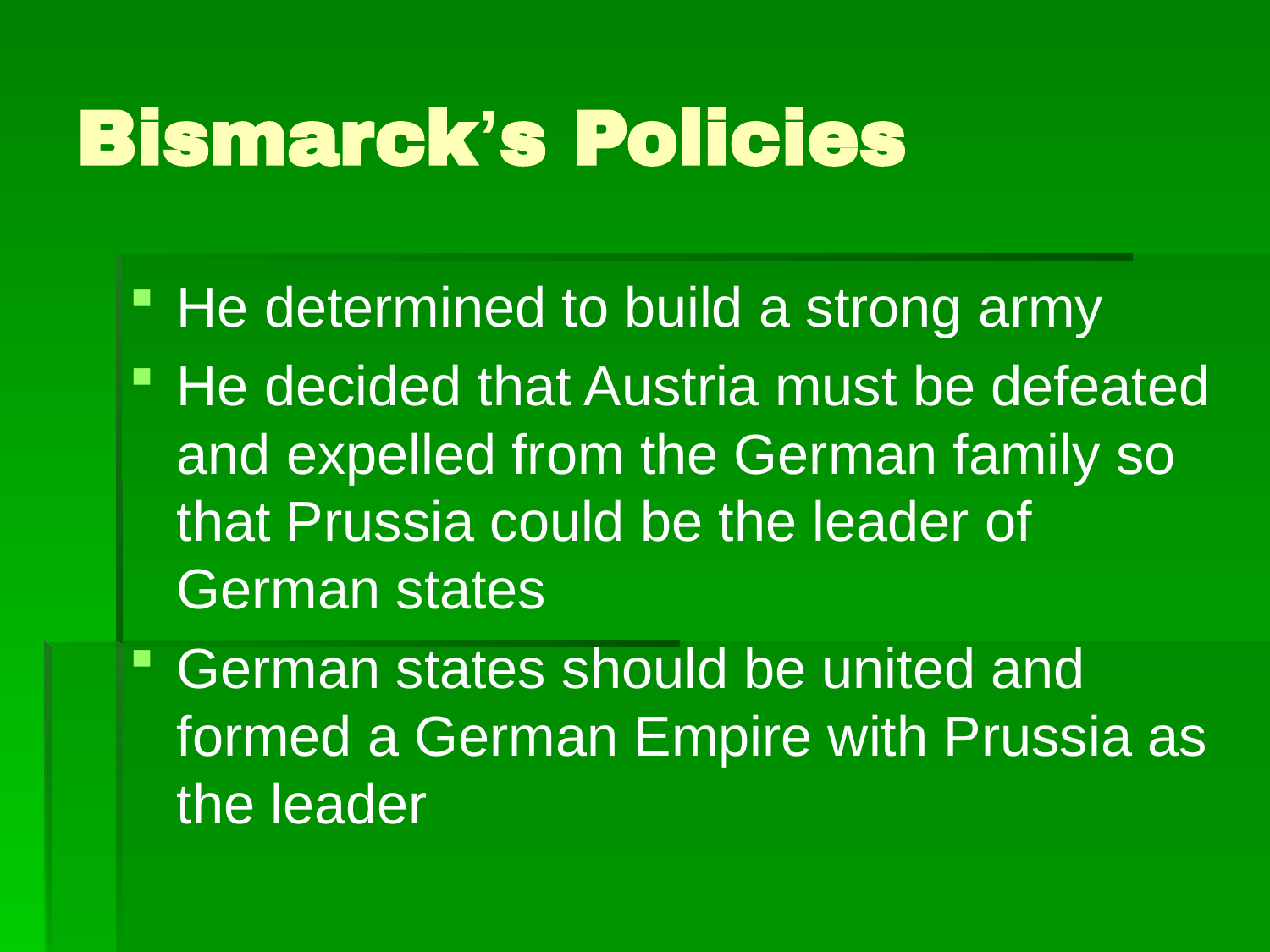

# Bismarck’s Policies
He determined to build a strong army
He decided that Austria must be defeated and expelled from the German family so that Prussia could be the leader of German states
German states should be united and formed a German Empire with Prussia as the leader